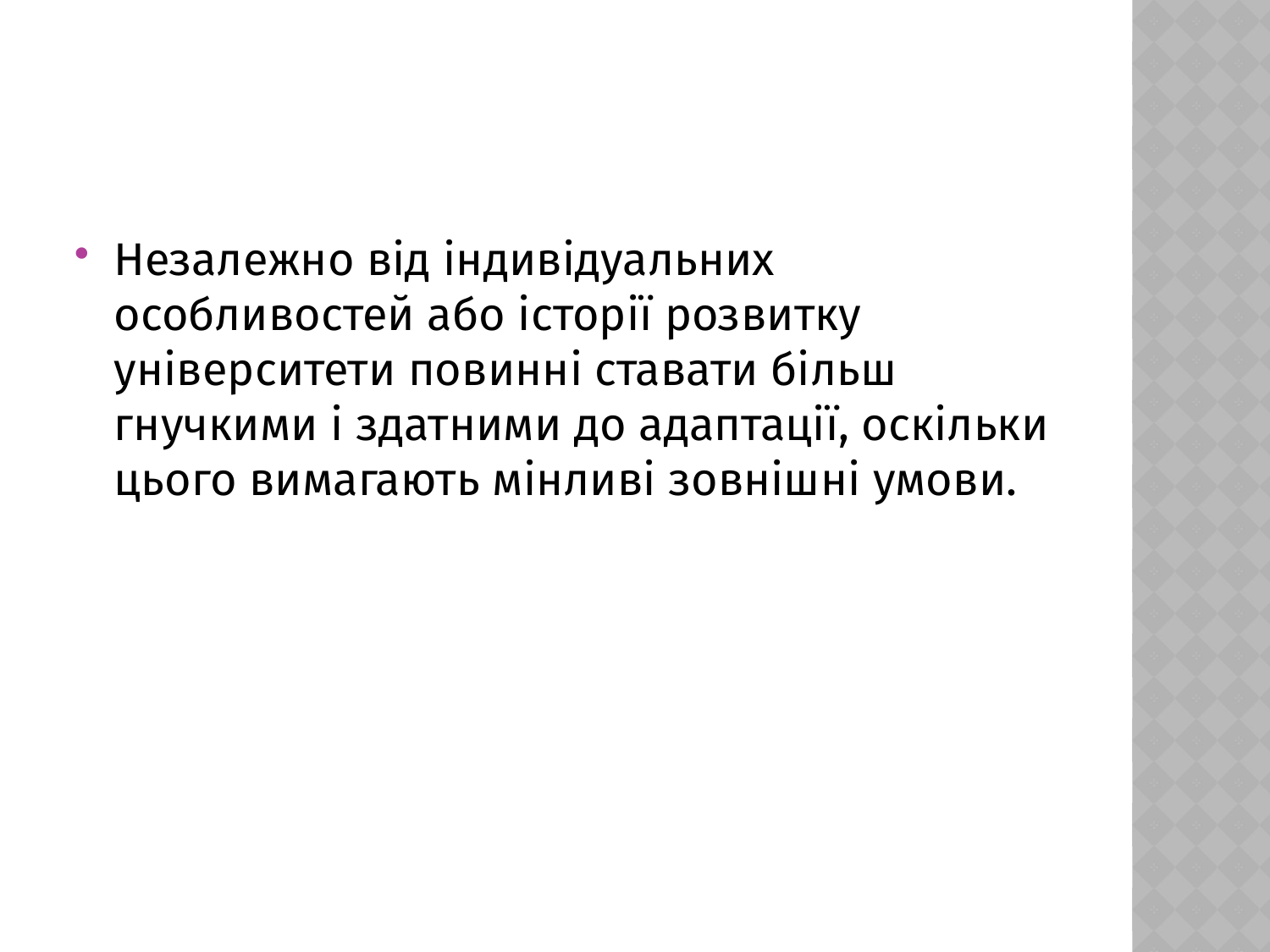

Незалежно від індивідуальних особливостей або історії розвитку університети повинні ставати більш гнучкими і здатними до адаптації, оскільки цього вимагають мінливі зовнішні умови.